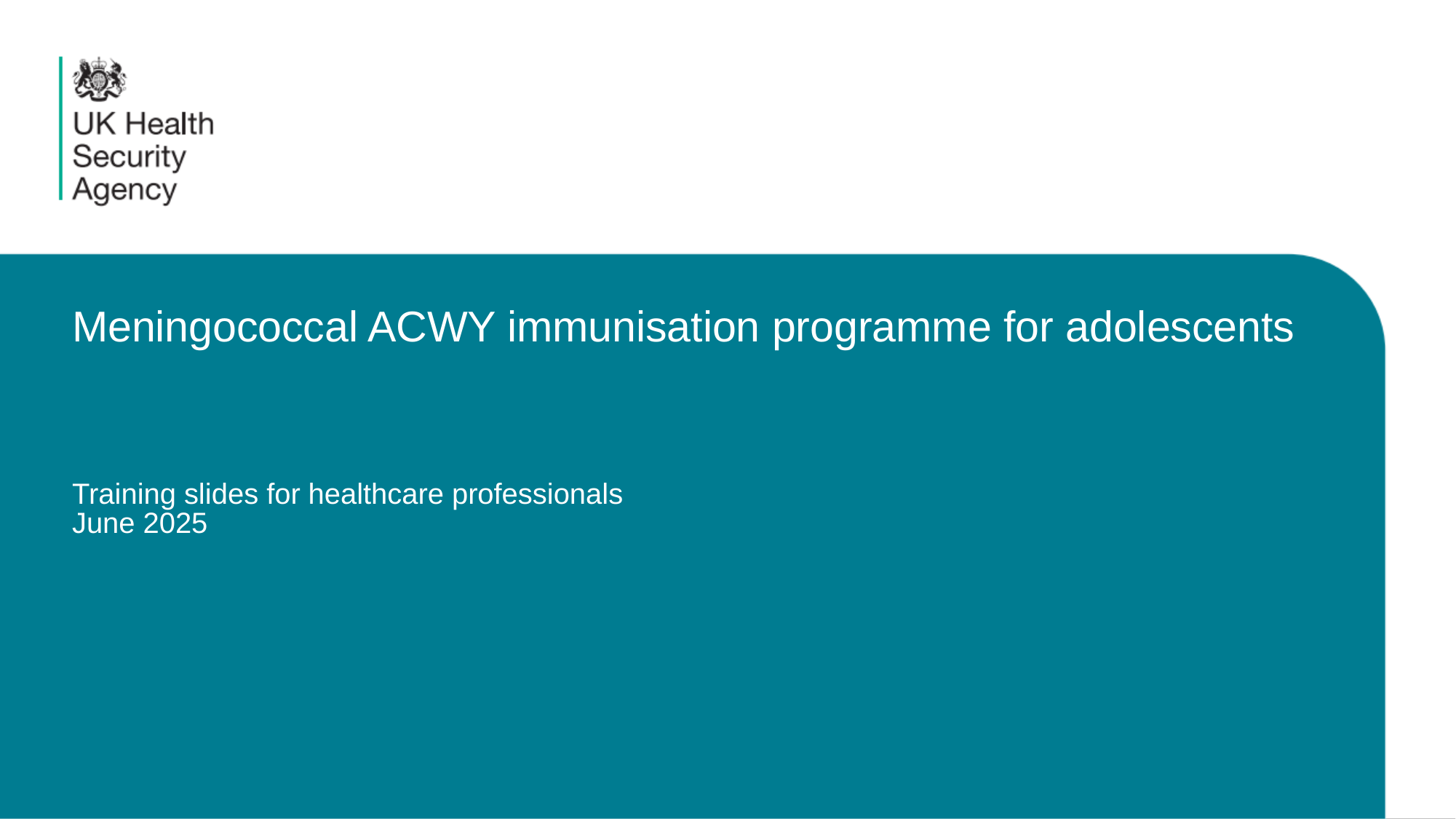

# Meningococcal ACWY immunisation programme for adolescents Training slides for healthcare professionals June 2025